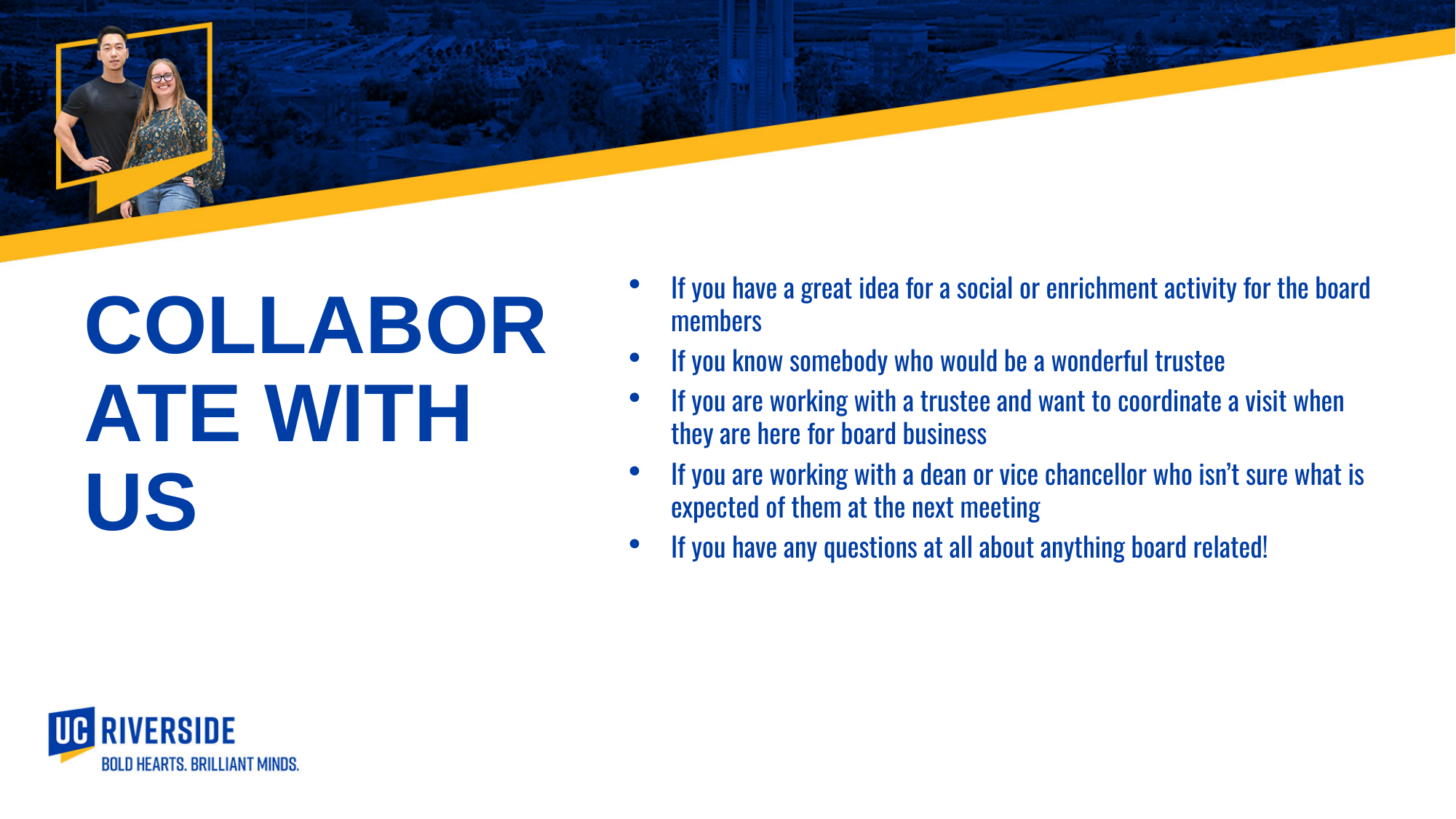

If you have a great idea for a social or enrichment activity for the board members
If you know somebody who would be a wonderful trustee
If you are working with a trustee and want to coordinate a visit when they are here for board business
If you are working with a dean or vice chancellor who isn’t sure what is expected of them at the next meeting
If you have any questions at all about anything board related!
COLLABORATE WITH US